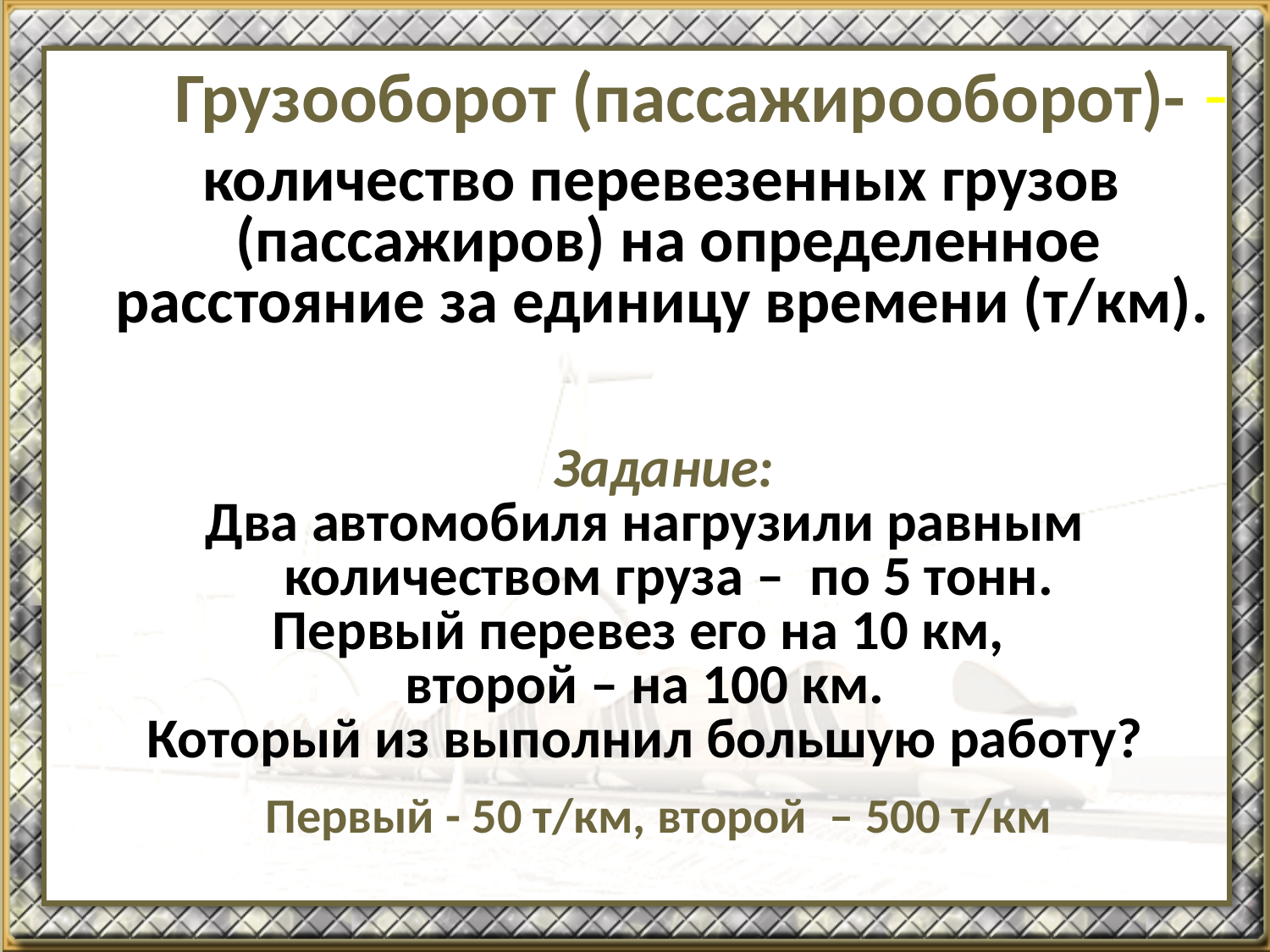

# Грузооборот (пассажирооборот)- -
   количество перевезенных грузов (пассажиров) на определенное расстояние за единицу времени (т/км).

     Задание:
Два автомобиля нагрузили равным количеством груза –  по 5 тонн.
Первый перевез его на 10 км,
 второй – на 100 км.
Который из выполнил большую работу?

Первый - 50 т/км, второй  – 500 т/км